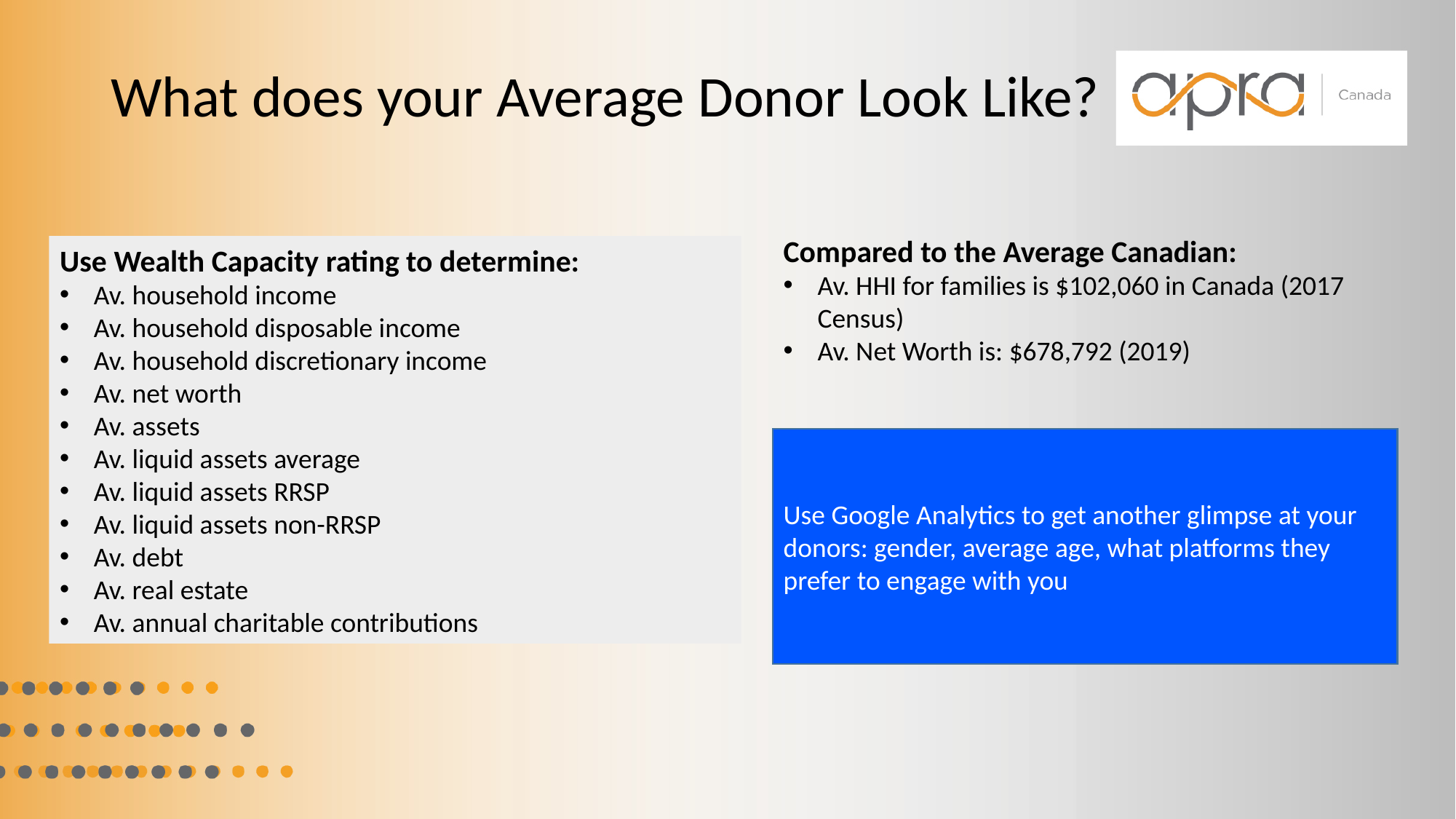

What does your Average Donor Look Like?
Compared to the Average Canadian:
Av. HHI for families is $102,060 in Canada (2017 Census)
Av. Net Worth is: $678,792 (2019)
Use Wealth Capacity rating to determine:
Av. household income
Av. household disposable income
Av. household discretionary income
Av. net worth
Av. assets
Av. liquid assets average
Av. liquid assets RRSP
Av. liquid assets non-RRSP
Av. debt
Av. real estate
Av. annual charitable contributions
Use Google Analytics to get another glimpse at your donors: gender, average age, what platforms they prefer to engage with you